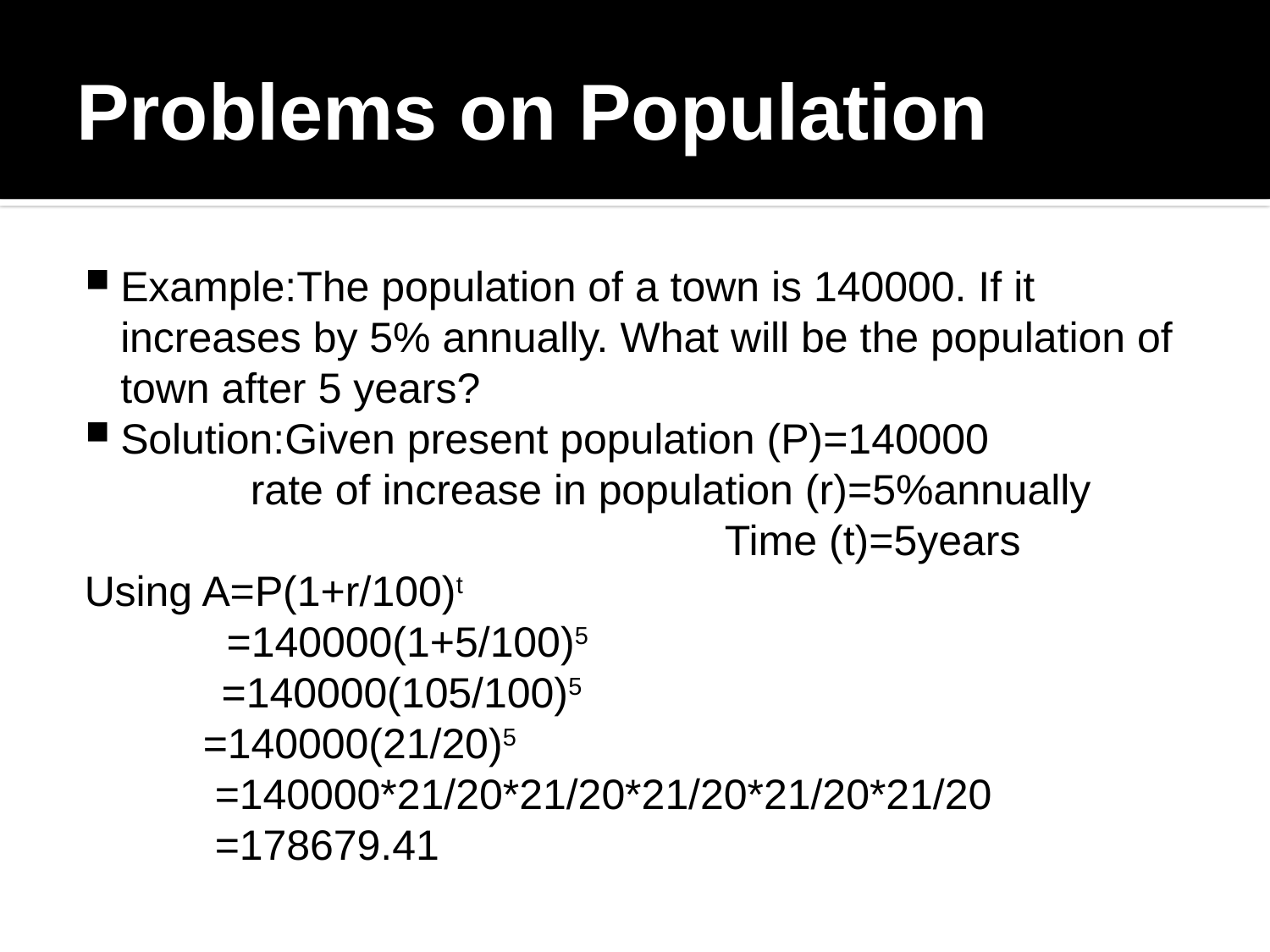

# Problems on Population
Example:The population of a town is 140000. If it increases by 5% annually. What will be the population of town after 5 years?
Solution:Given present population (P)=140000
              rate of increase in population (r)=5%annually
                                                      Time (t)=5years
Using A=P(1+r/100)t
            =140000(1+5/100)5
            =140000(105/100)5
                =140000(21/20)5
           =140000*21/20*21/20*21/20*21/20*21/20
           =178679.41